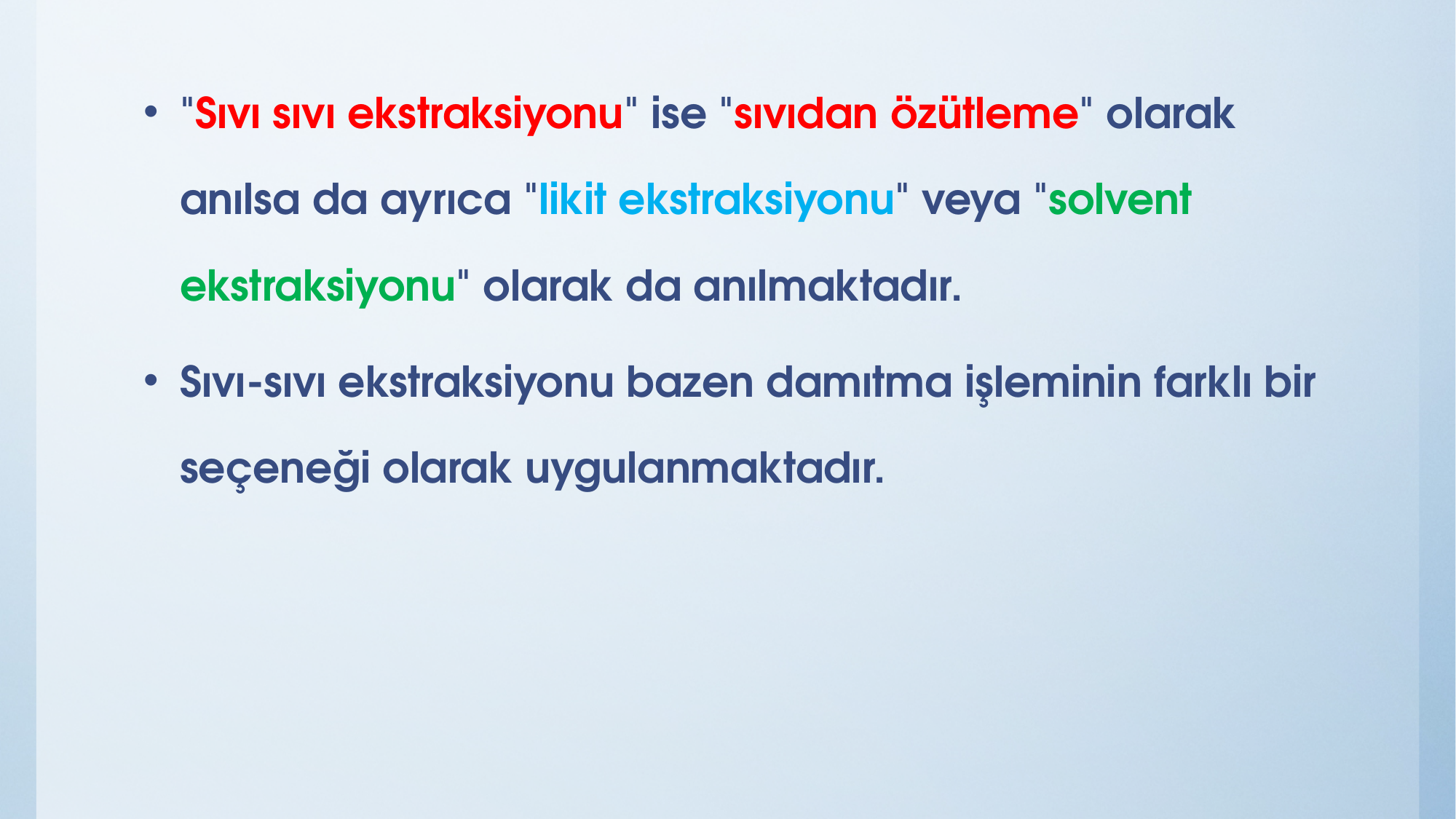

"Sıvı sıvı ekstraksiyonu" ise "sıvıdan özütleme" olarak anılsa da ayrıca "likit ekstraksiyonu" veya "solvent ekstraksiyonu" olarak da anılmaktadır.
Sıvı-sıvı ekstraksiyonu bazen damıtma işleminin farklı bir seçeneği olarak uygulanmaktadır.